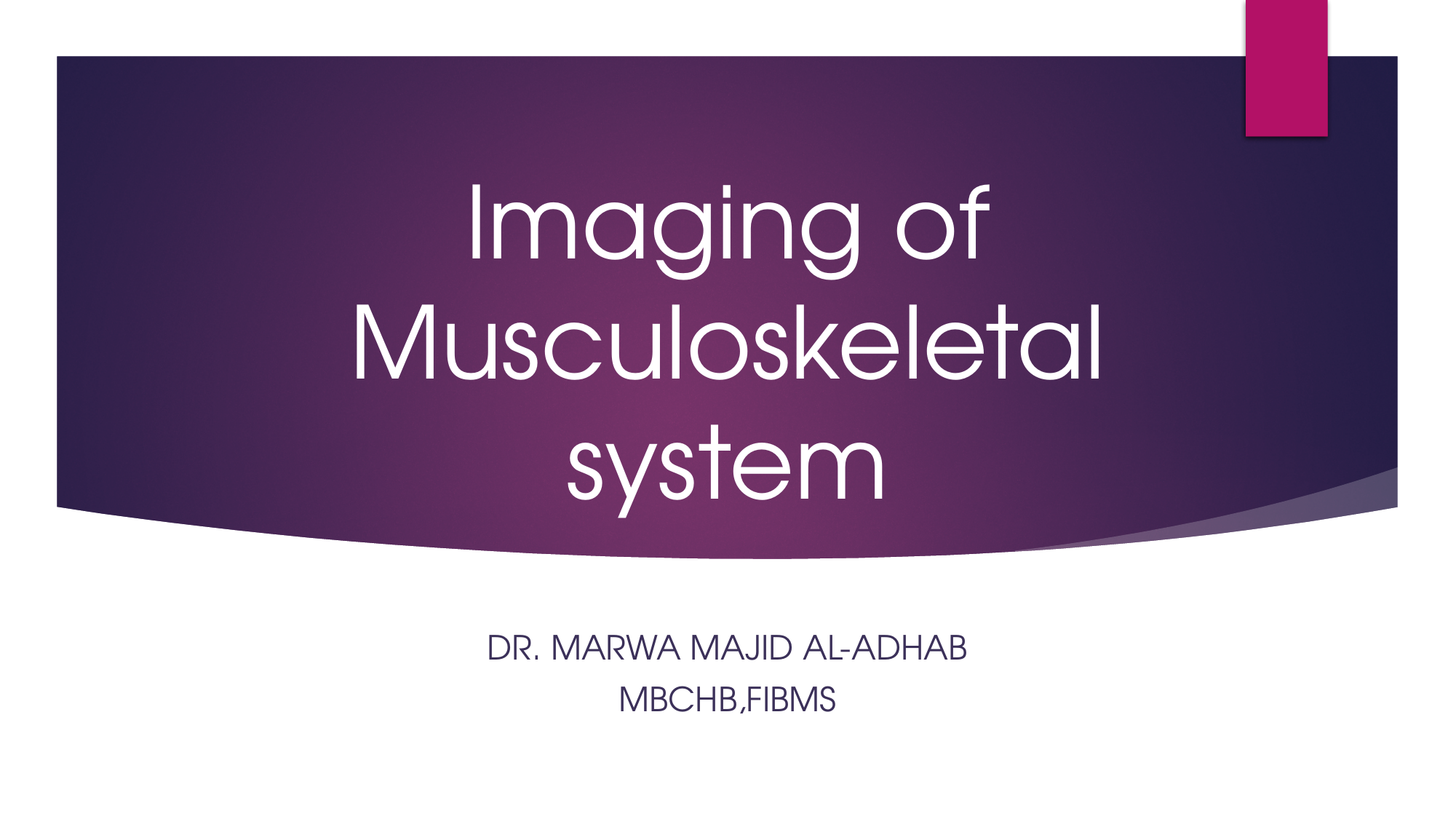

# Imaging of Musculoskeletal system

Dr. Marwa majid al-adhab
Mbchb,fibms